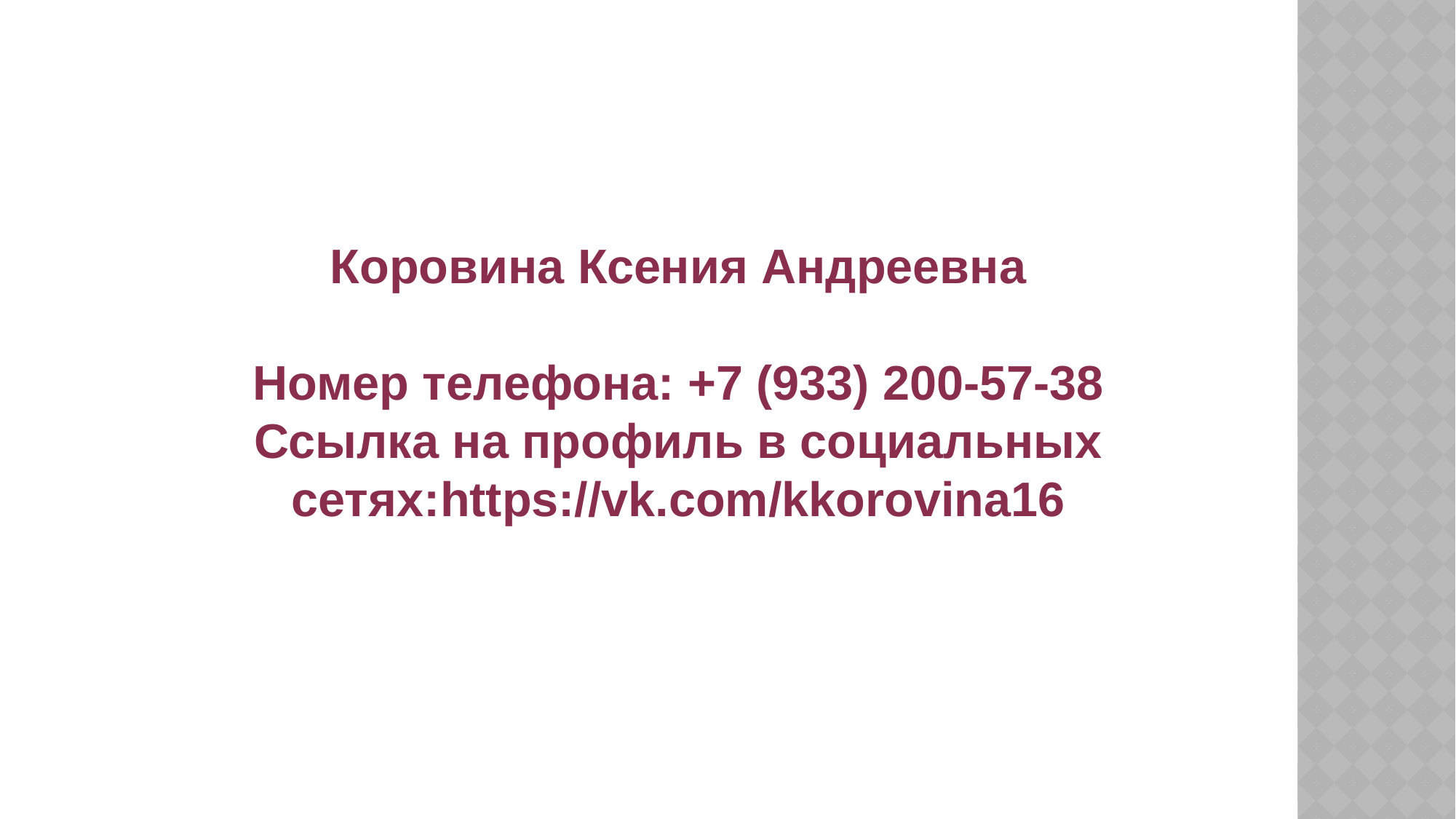

Коровина Ксения Андреевна

Номер телефона: +7 (933) 200-57-38
Ссылка на профиль в социальных сетях:https://vk.com/kkorovina16